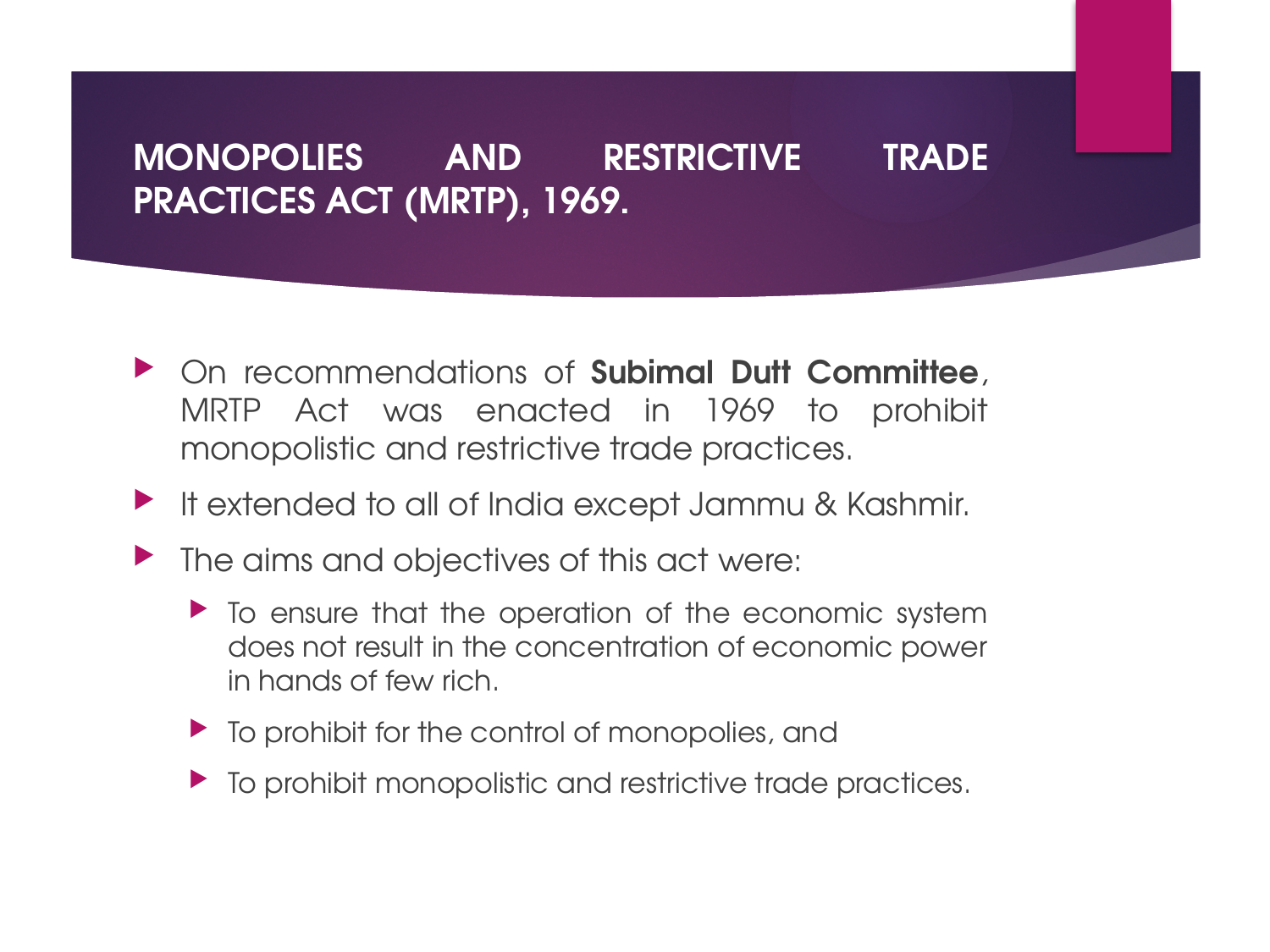

# MONOPOLIES AND RESTRICTIVE TRADE PRACTICES ACT (MRTP), 1969.
On recommendations of Subimal Dutt Committee, MRTP Act was enacted in 1969 to prohibit monopolistic and restrictive trade practices.
It extended to all of India except Jammu & Kashmir.
The aims and objectives of this act were:
To ensure that the operation of the economic system does not result in the concentration of economic power in hands of few rich.
To prohibit for the control of monopolies, and
To prohibit monopolistic and restrictive trade practices.